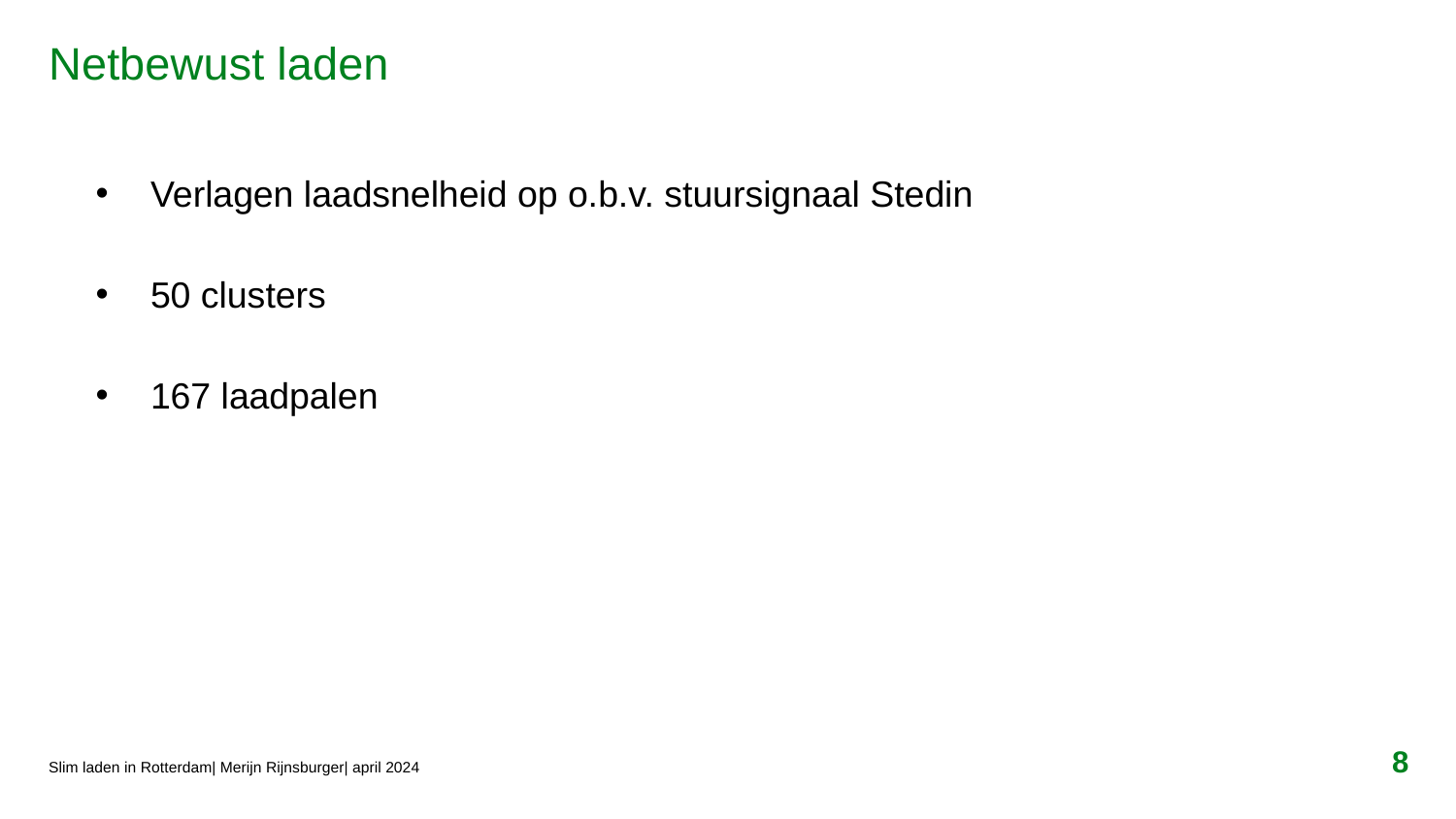

# Netbewust laden
Verlagen laadsnelheid op o.b.v. stuursignaal Stedin

50 clusters

167 laadpalen
8
Slim laden in Rotterdam| Merijn Rijnsburger| april 2024